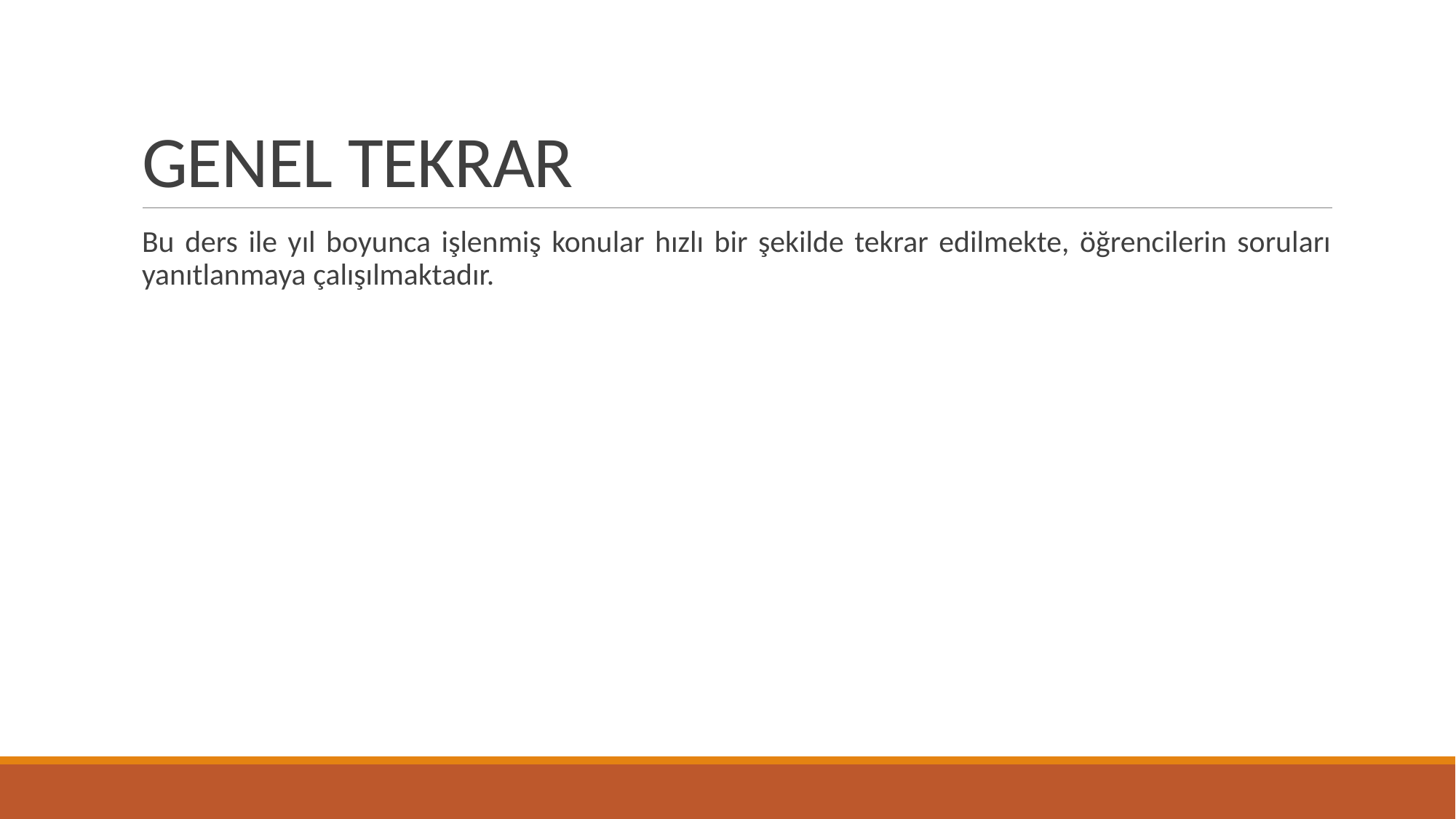

# GENEL TEKRAR
Bu ders ile yıl boyunca işlenmiş konular hızlı bir şekilde tekrar edilmekte, öğrencilerin soruları yanıtlanmaya çalışılmaktadır.